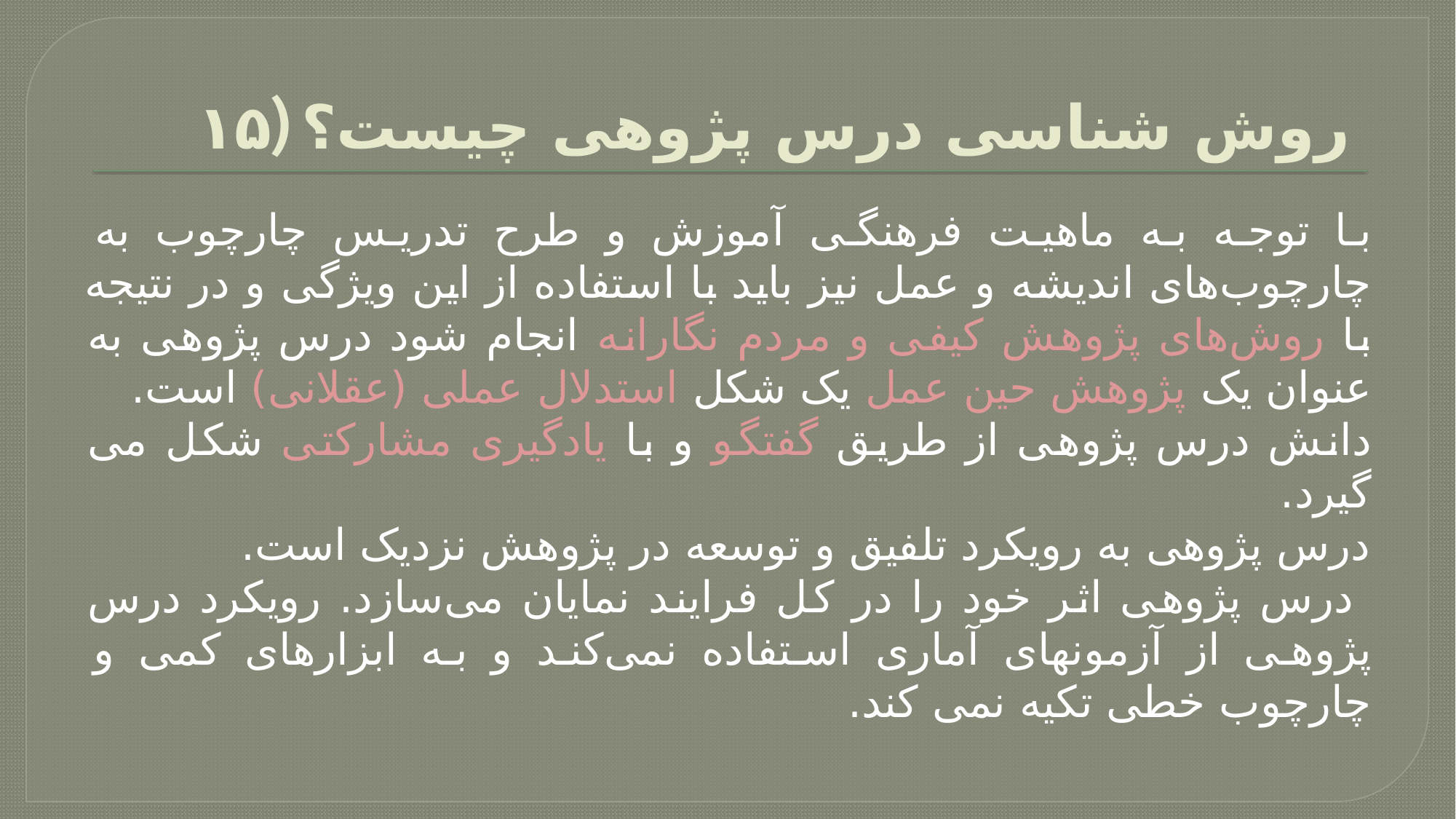

# ۱۵) روش شناسی درس پژوهی چیست؟
با توجه به ماهیت فرهنگی آموزش و طرح تدریس چارچوب به چارچوب‌های اندیشه و عمل نیز باید با استفاده از این ویژگی و در نتیجه با روش‌های پژوهش کیفی و مردم نگارانه انجام شود درس پژوهی به عنوان یک پژوهش حین عمل یک شکل استدلال عملی (عقلانی) است.
دانش درس پژوهی از طریق گفتگو و با یادگیری مشارکتی شکل می گیرد.
درس پژوهی به رویکرد تلفیق و توسعه در پژوهش نزدیک است.
 درس پژوهی اثر خود را در کل فرایند نمایان می‌سازد. رویکرد درس پژوهی از آزمونهای آماری استفاده نمی‌کند و به ابزارهای کمی و چارچوب خطی تکیه نمی کند.